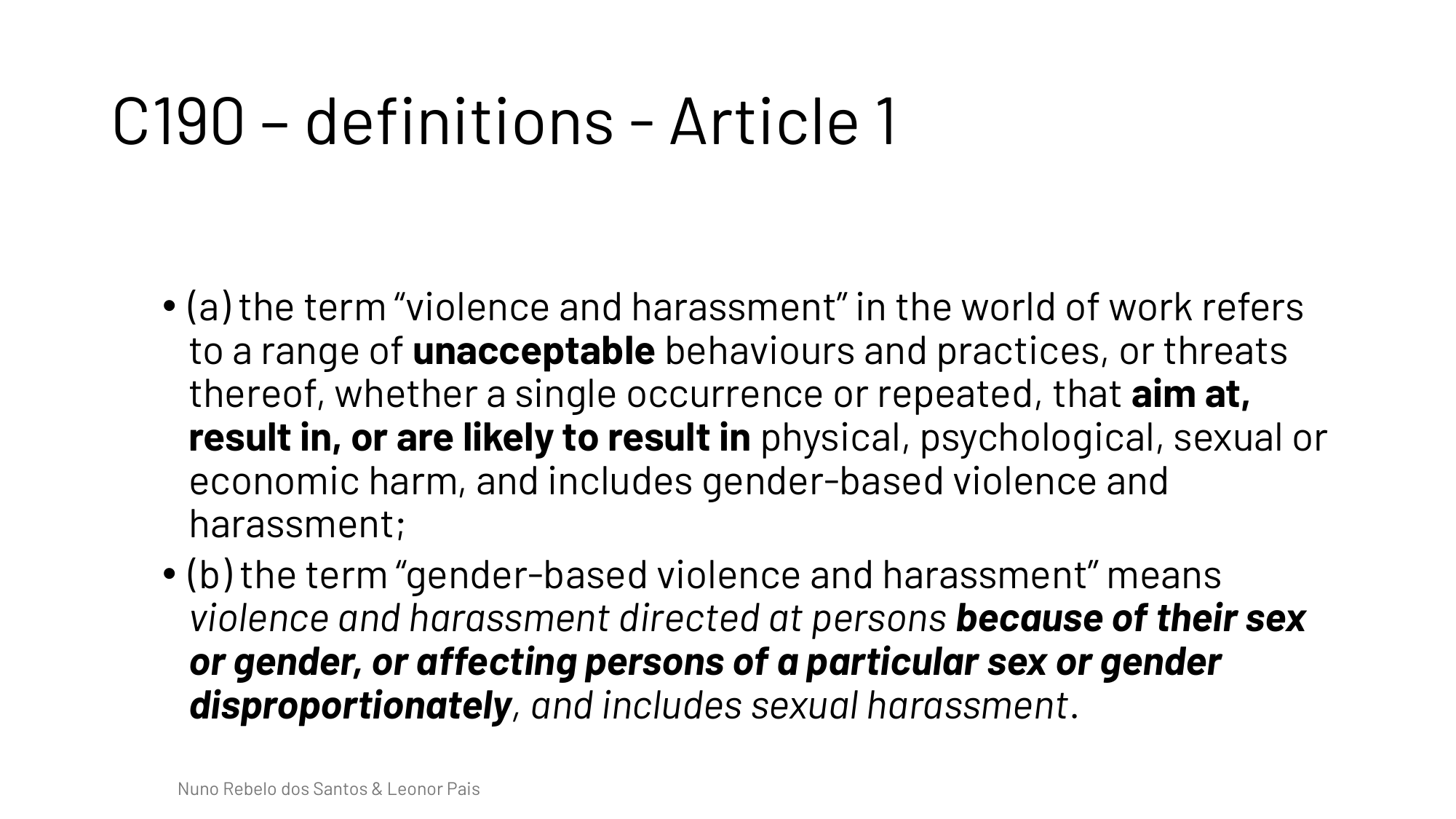

# C190 – definitions - Article 1

(a) the term “violence and harassment” in the world of work refers to a range of unacceptable behaviours and practices, or threats thereof, whether a single occurrence or repeated, that aim at, result in, or are likely to result in physical, psychological, sexual or economic harm, and includes gender-based violence and harassment;
(b) the term “gender-based violence and harassment” means violence and harassment directed at persons because of their sex or gender, or affecting persons of a particular sex or gender disproportionately, and includes sexual harassment.

Nuno Rebelo dos Santos & Leonor Pais